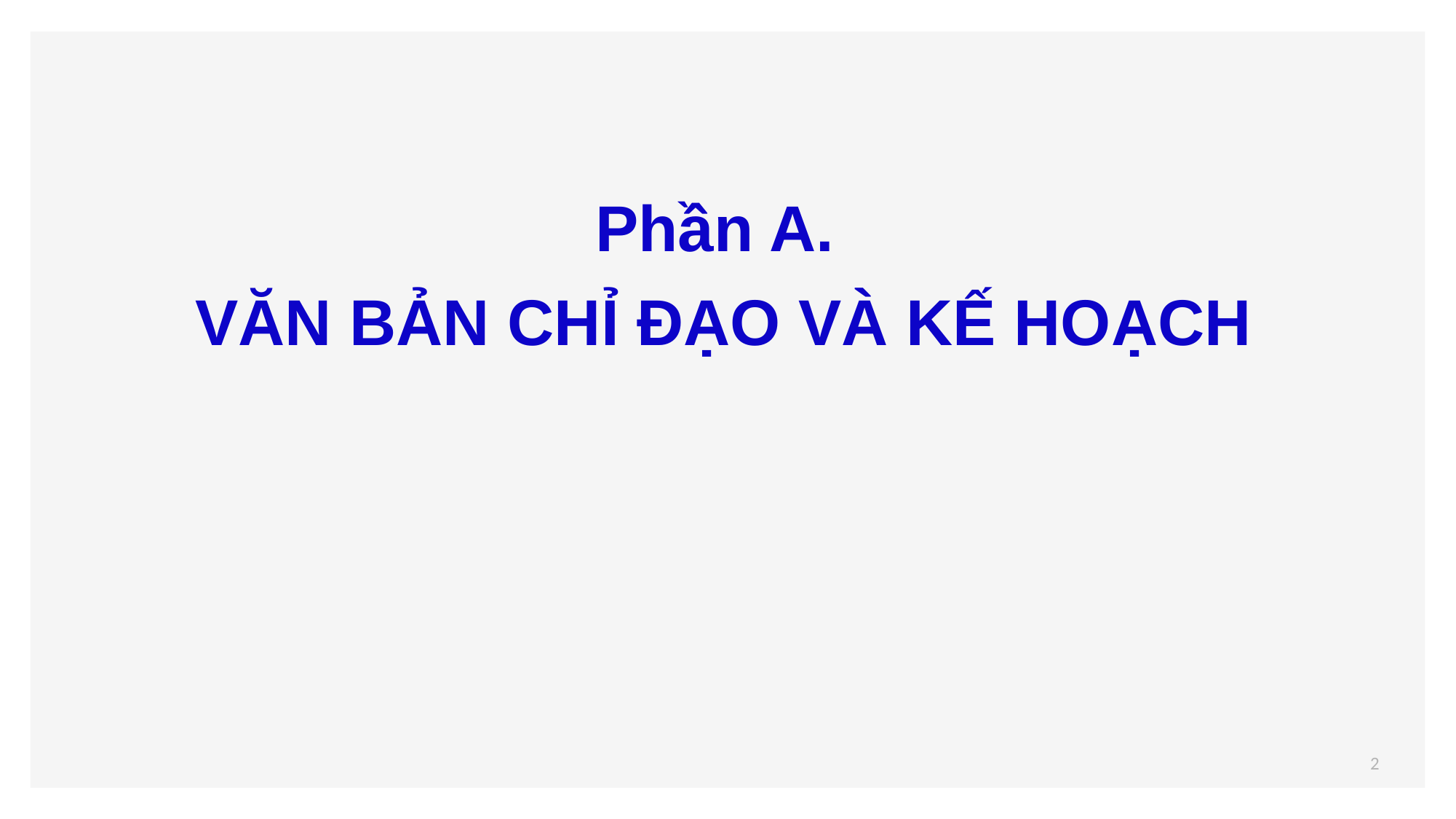

Phần A.
VĂN BẢN CHỈ ĐẠO VÀ KẾ HOẠCH
2